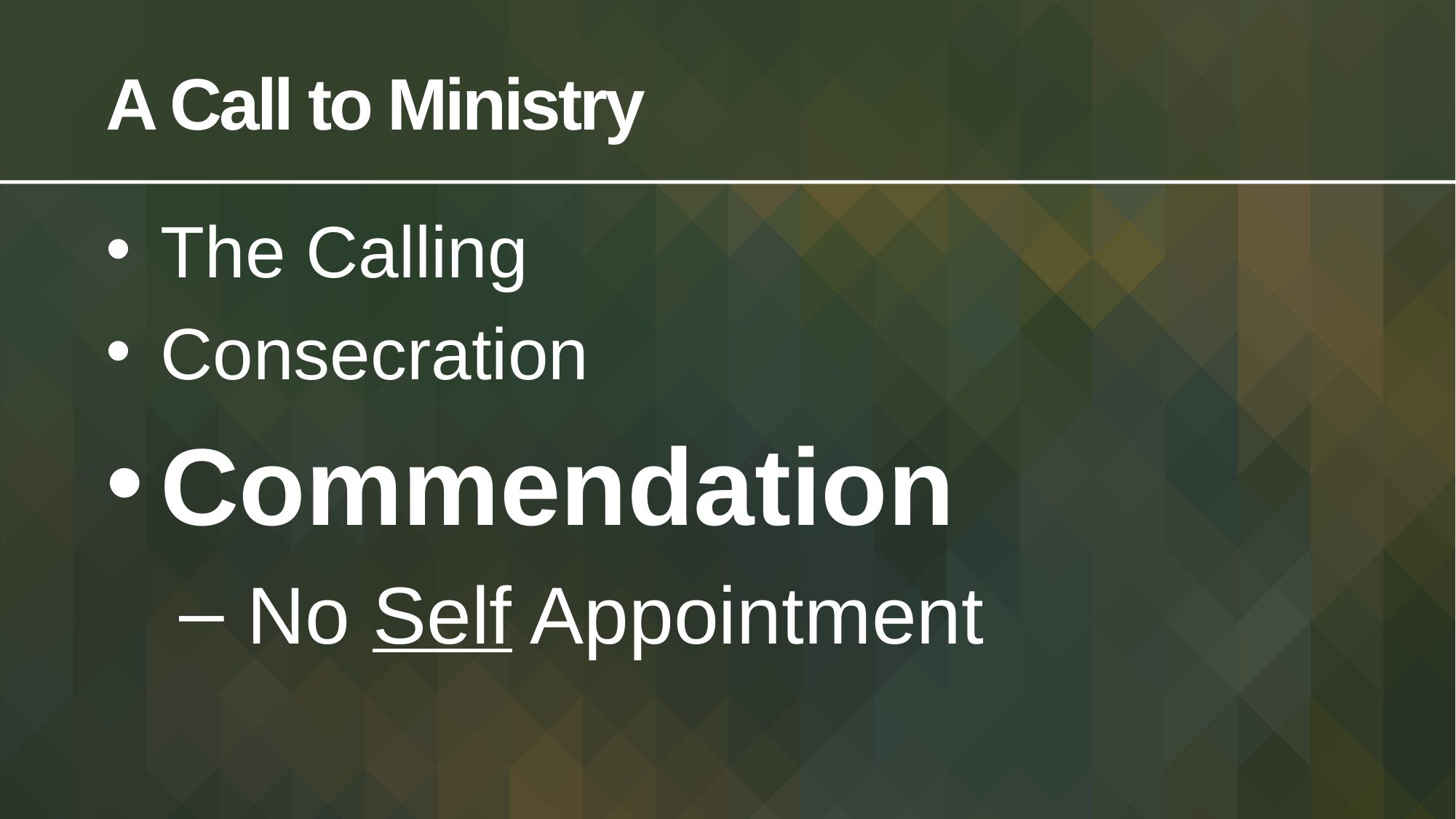

# A Call to Ministry
The Calling
Consecration
Commendation
 No Self Appointment